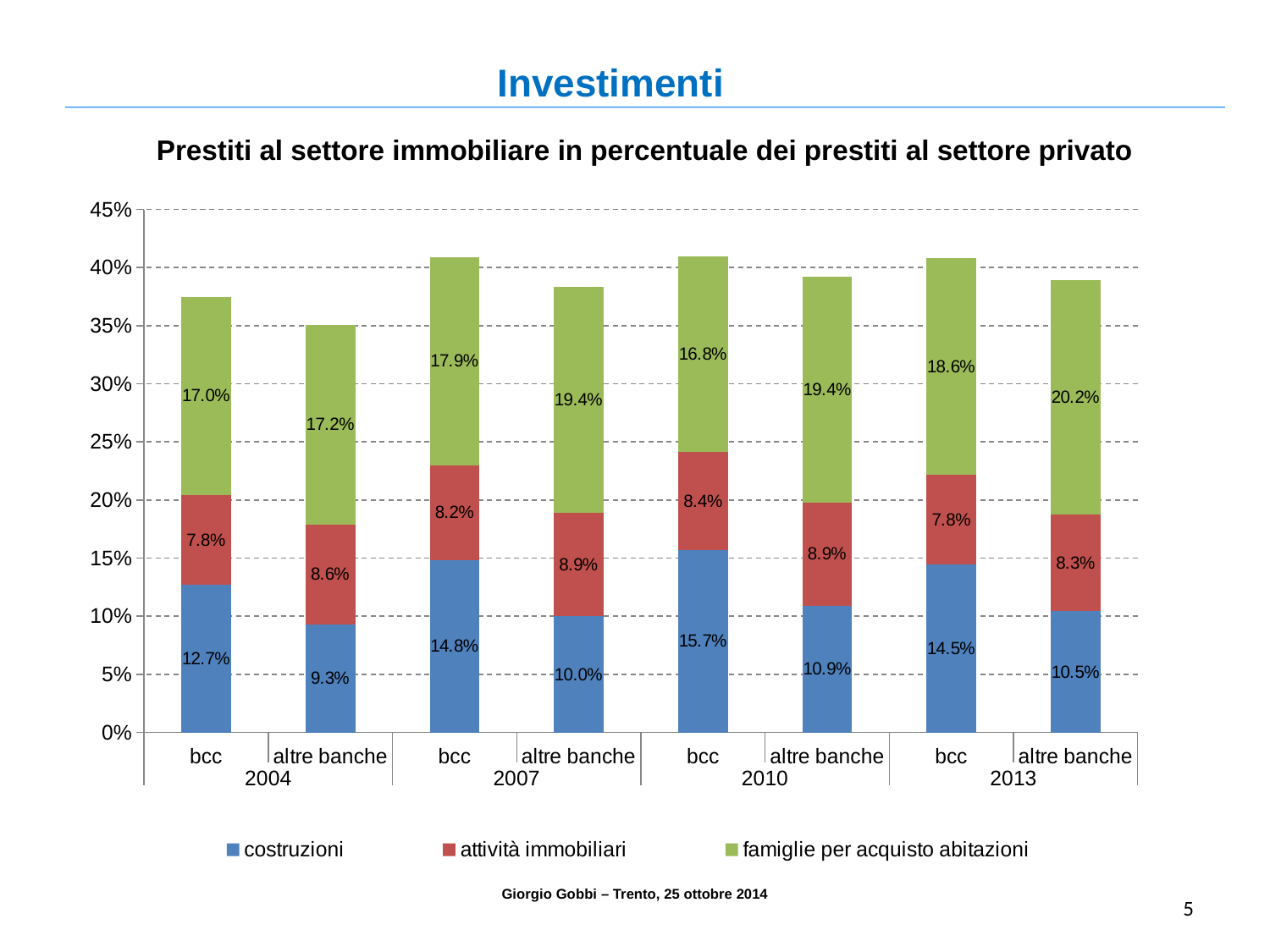

Investimenti

Prestiti al settore immobiliare in percentuale dei prestiti al settore privato

### Chart

| Category | costruzioni | attività immobiliari | famiglie per acquisto abitazioni |
|---|---|---|---|
| bcc | 0.1267815094339949 | 0.07788053362165935 | 0.1701454670546093 |
| altre banche | 0.09313786950555626 | 0.0859441627629193 | 0.1717454274096763 |
| bcc | 0.14829969447838617 | 0.08184509522997117 | 0.1785728585314121 |
| altre banche | 0.09994065667210568 | 0.08912426278188057 | 0.19410811687632543 |
| bcc | 0.15707165971261877 | 0.08408107973463828 | 0.16822207986372834 |
| altre banche | 0.10891991170470045 | 0.08918988834714957 | 0.19393497632934523 |
| bcc | 0.1445253527192644 | 0.0775261442340539 | 0.18606324200574878 |
| altre banche | 0.10451352328091384 | 0.08306501131652252 | 0.2017670966879649 |

Giorgio Gobbi – Trento, 25 ottobre 2014
5